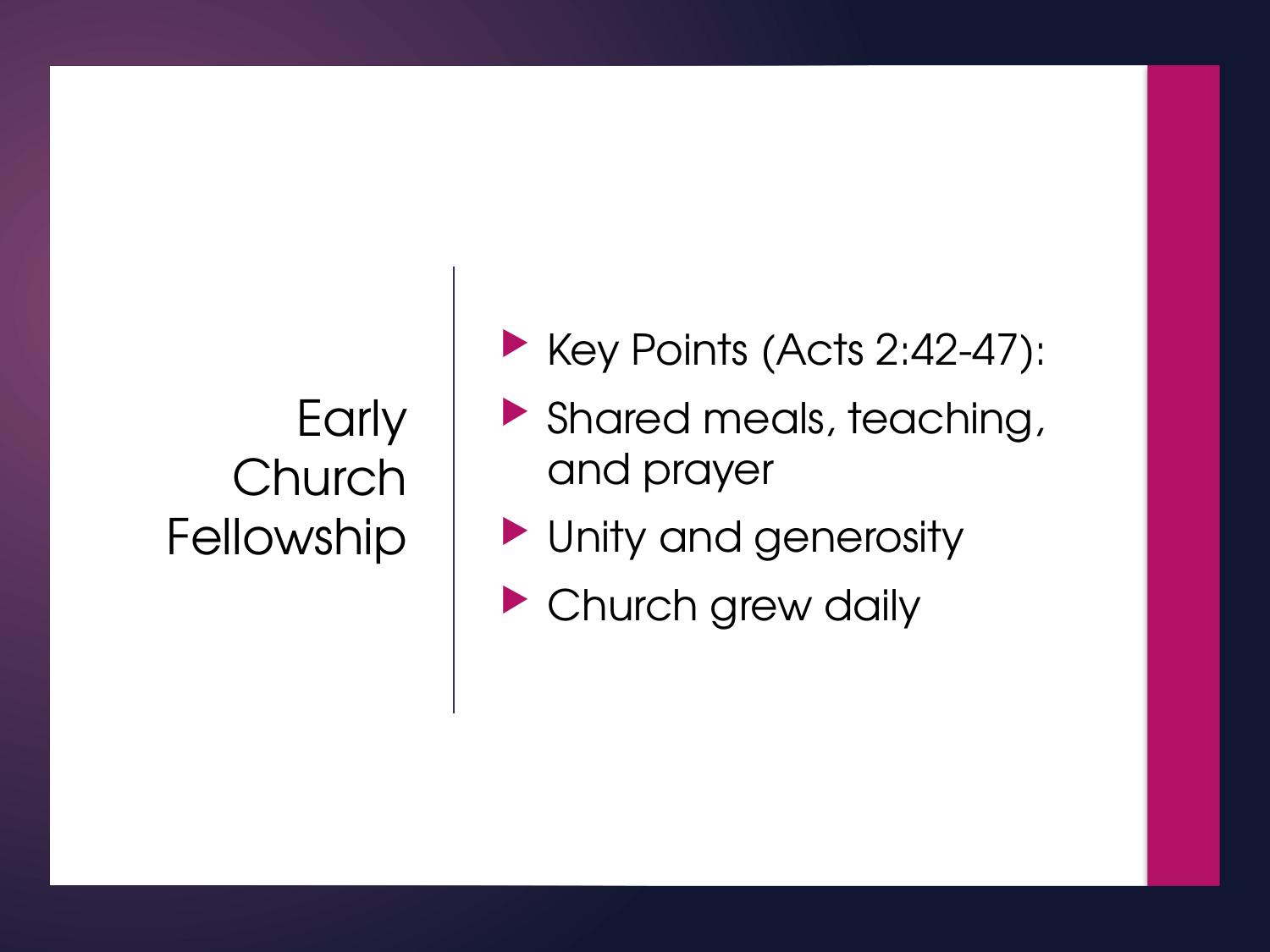

Key Points (Acts 2:42-47):
Shared meals, teaching, and prayer
Unity and generosity
Church grew daily
# Early Church Fellowship